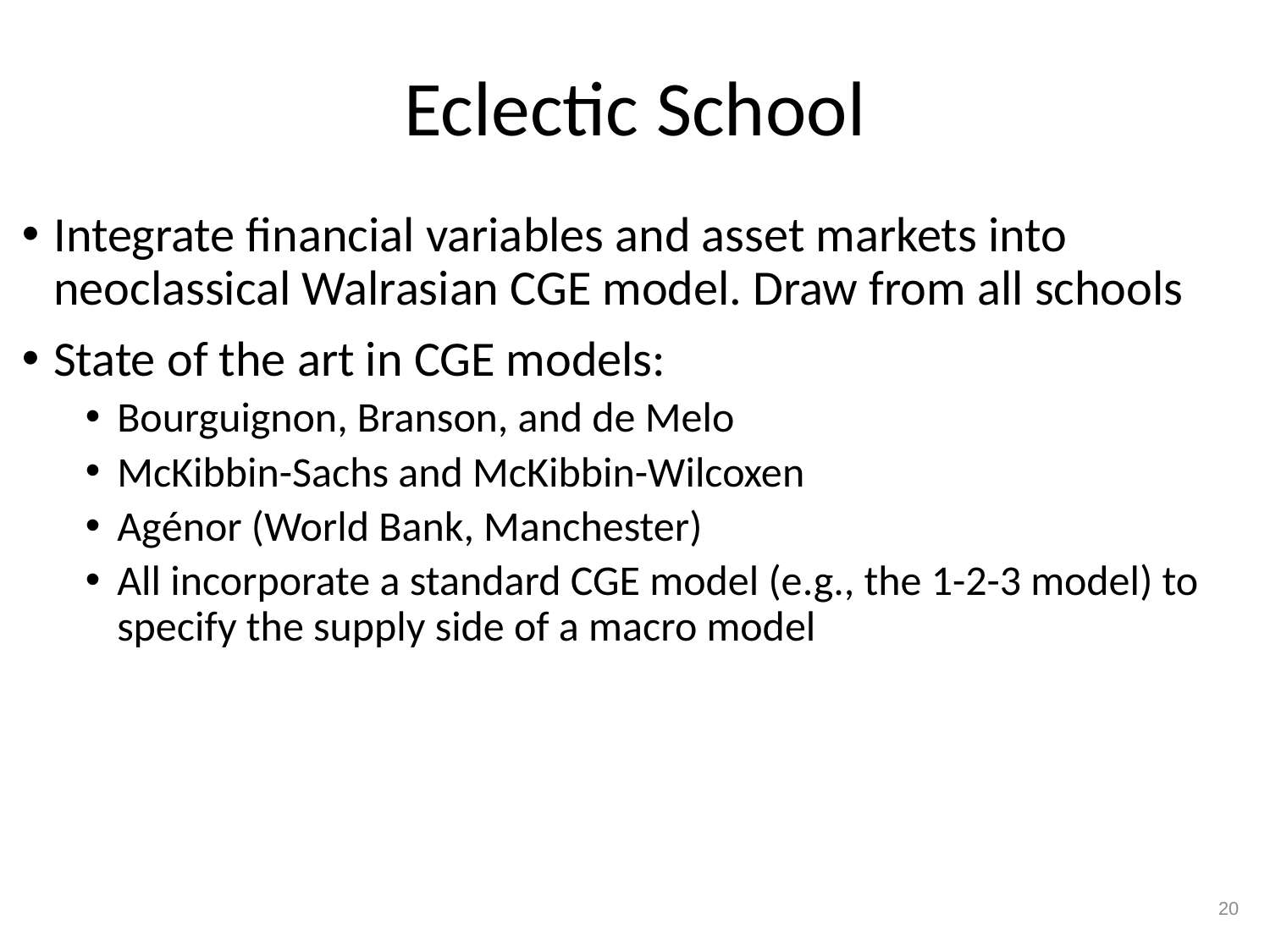

# Eclectic School
Integrate financial variables and asset markets into neoclassical Walrasian CGE model. Draw from all schools
State of the art in CGE models:
Bourguignon, Branson, and de Melo
McKibbin-Sachs and McKibbin-Wilcoxen
Agénor (World Bank, Manchester)
All incorporate a standard CGE model (e.g., the 1-2-3 model) to specify the supply side of a macro model
20